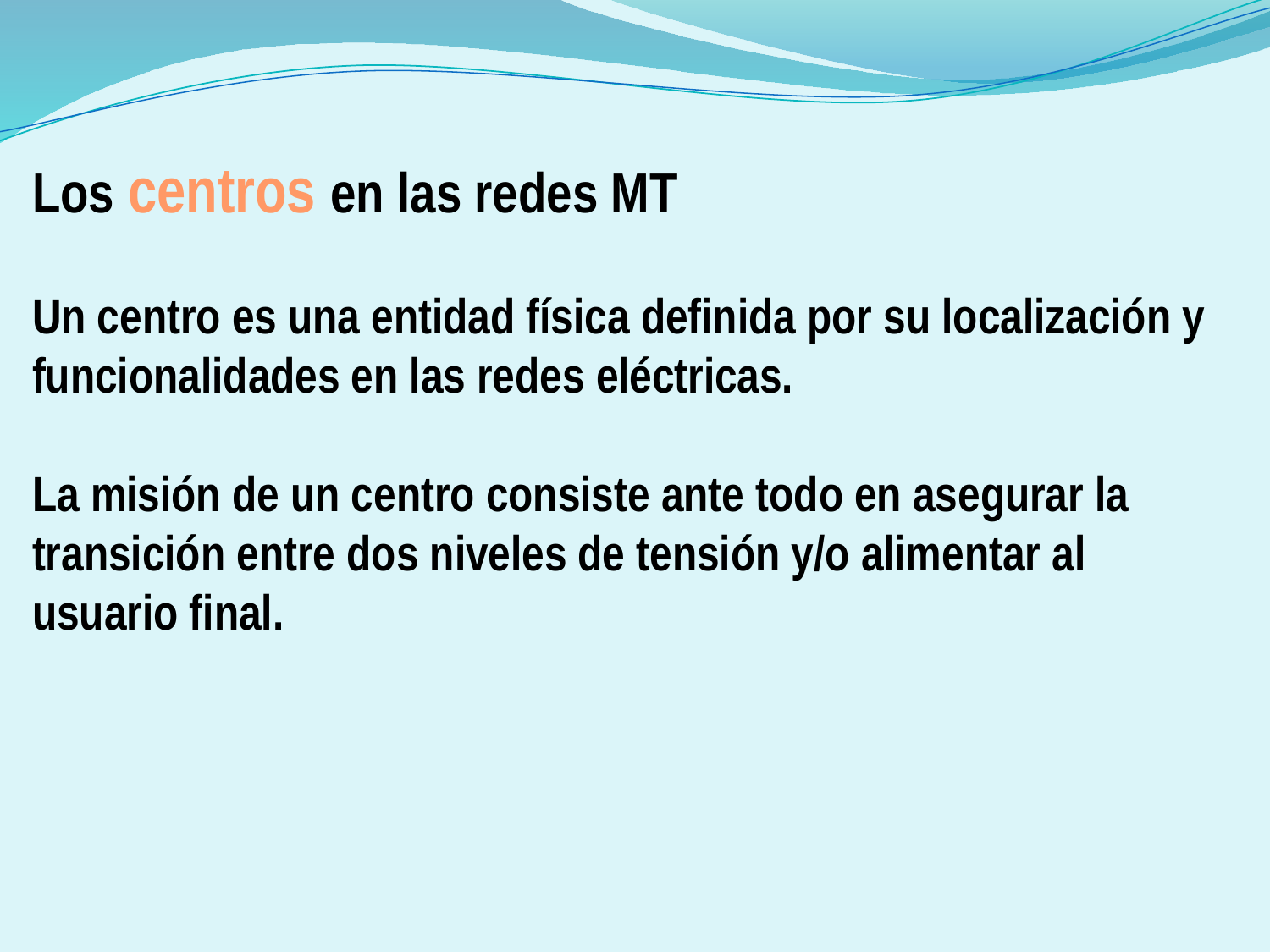

Los centros en las redes MT

Un centro es una entidad física definida por su localización y funcionalidades en las redes eléctricas.

La misión de un centro consiste ante todo en asegurar la transición entre dos niveles de tensión y/o alimentar al usuario final.